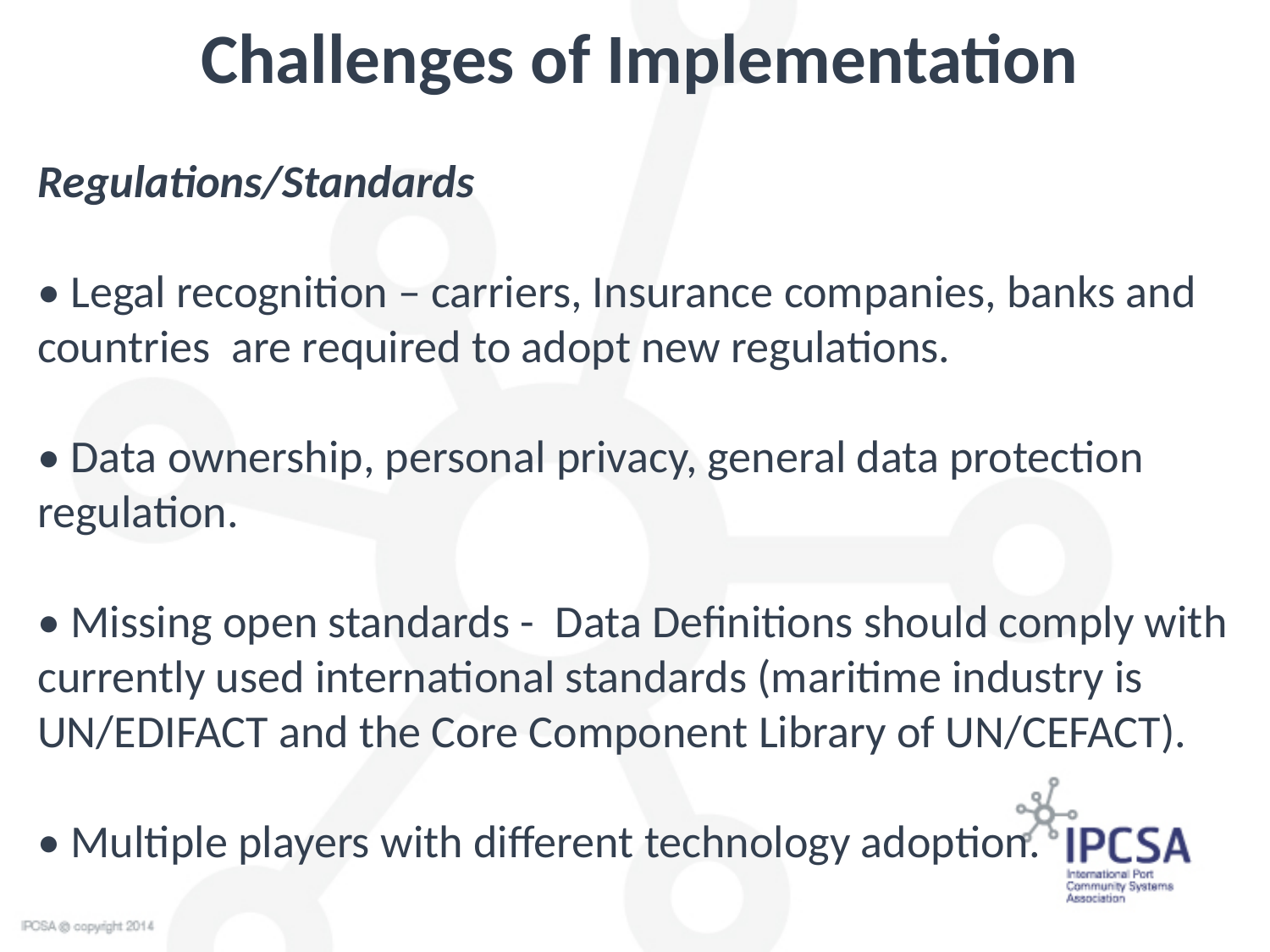

Challenges of Implementation

Regulations/Standards

• Legal recognition – carriers, Insurance companies, banks and countries  are required to adopt new regulations.

• Data ownership, personal privacy, general data protection regulation.

• Missing open standards -  Data Definitions should comply with currently used international standards (maritime industry is
UN/EDIFACT and the Core Component Library of UN/CEFACT).

• Multiple players with different technology adoption.